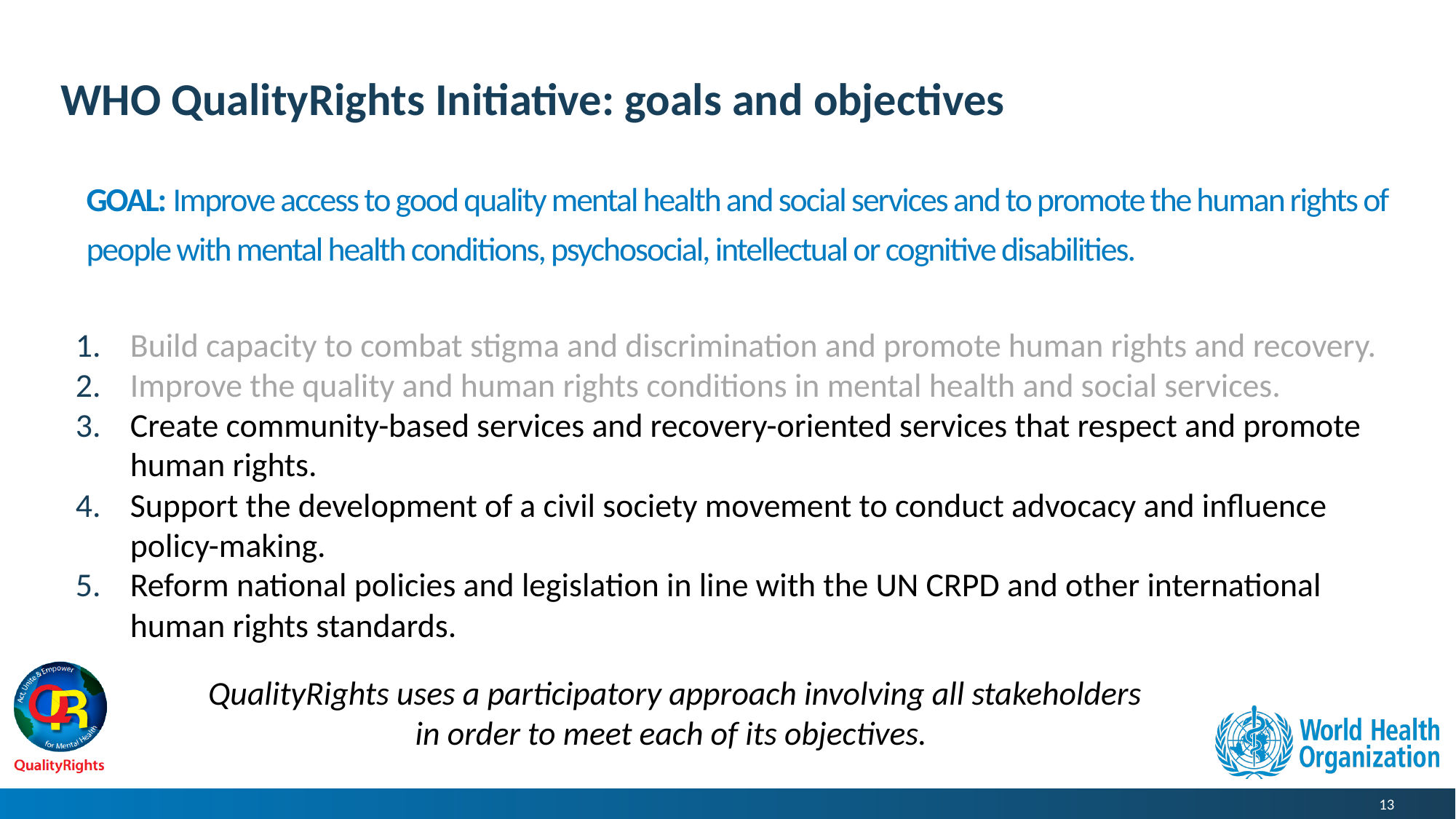

# WHO QualityRights Initiative: goals and objectives
GOAL: Improve access to good quality mental health and social services and to promote the human rights of people with mental health conditions, psychosocial, intellectual or cognitive disabilities.

Build capacity to combat stigma and discrimination and promote human rights and recovery.
Improve the quality and human rights conditions in mental health and social services.
Create community-based services and recovery-oriented services that respect and promote human rights.
Support the development of a civil society movement to conduct advocacy and influence policy-making.
Reform national policies and legislation in line with the UN CRPD and other international human rights standards.

QualityRights uses a participatory approach involving all stakeholders in order to meet each of its objectives.
13